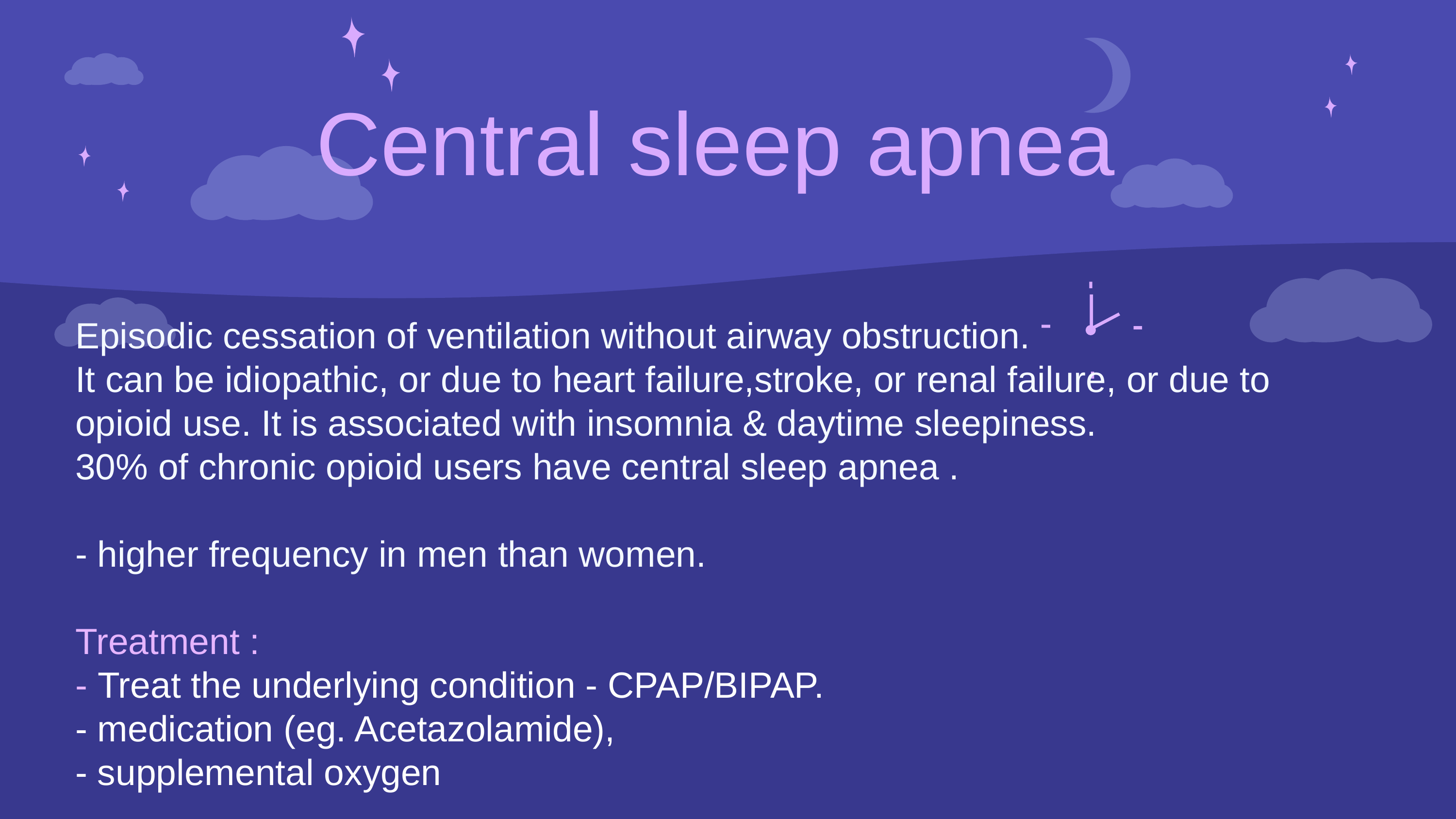

# Central sleep apnea
Episodic cessation of ventilation without airway obstruction.
It can be idiopathic, or due to heart failure,stroke, or renal failure, or due to opioid use. It is associated with insomnia & daytime sleepiness.
30% of chronic opioid users have central sleep apnea .

- higher frequency in men than women.

Treatment :
- Treat the underlying condition - CPAP/BIPAP.
- medication (eg. Acetazolamide),
- supplemental oxygen